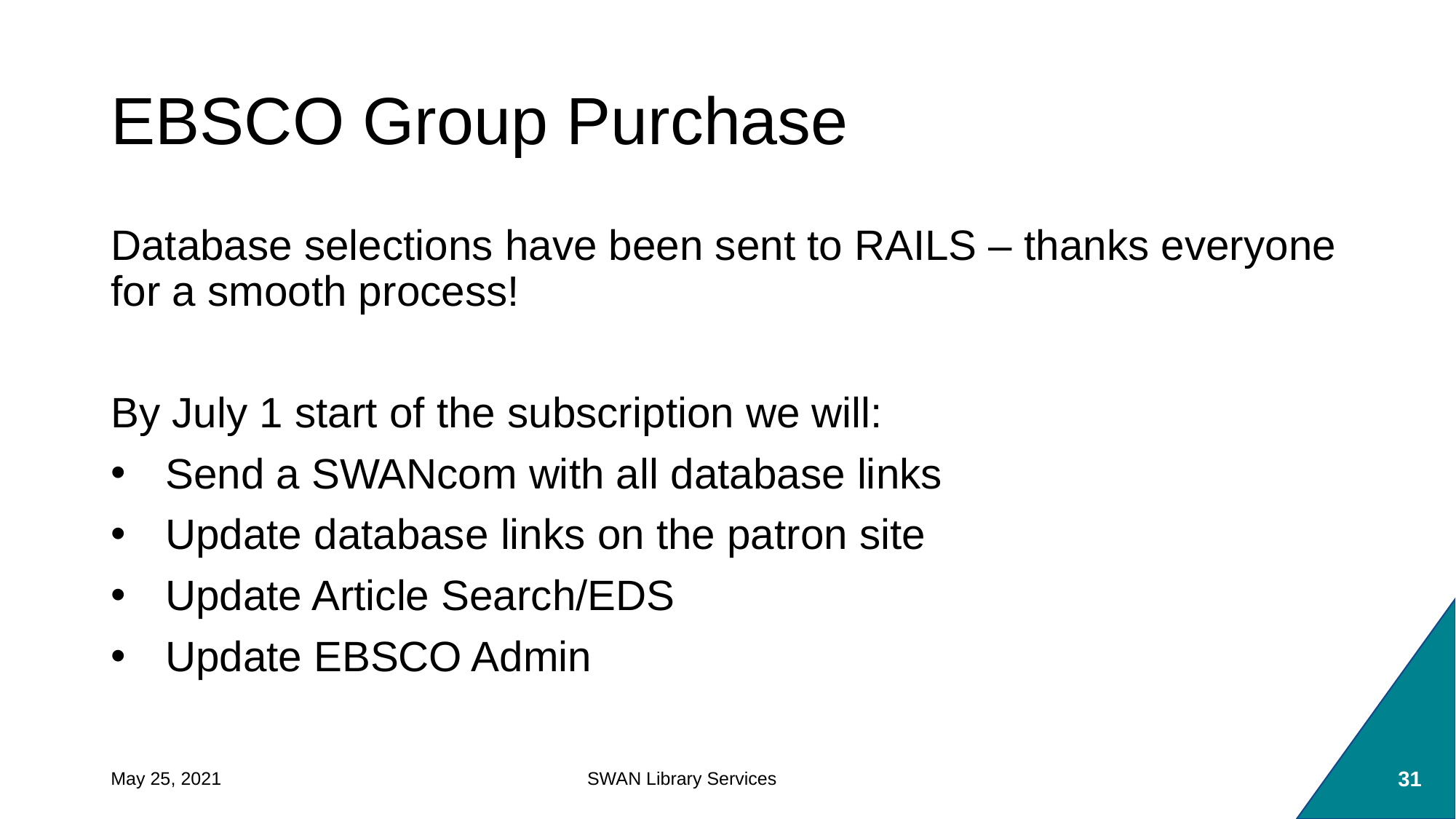

# EBSCO Group Purchase
Database selections have been sent to RAILS – thanks everyone for a smooth process!

By July 1 start of the subscription we will:
Send a SWANcom with all database links
Update database links on the patron site
Update Article Search/EDS
Update EBSCO Admin
May 25, 2021
31
SWAN Library Services